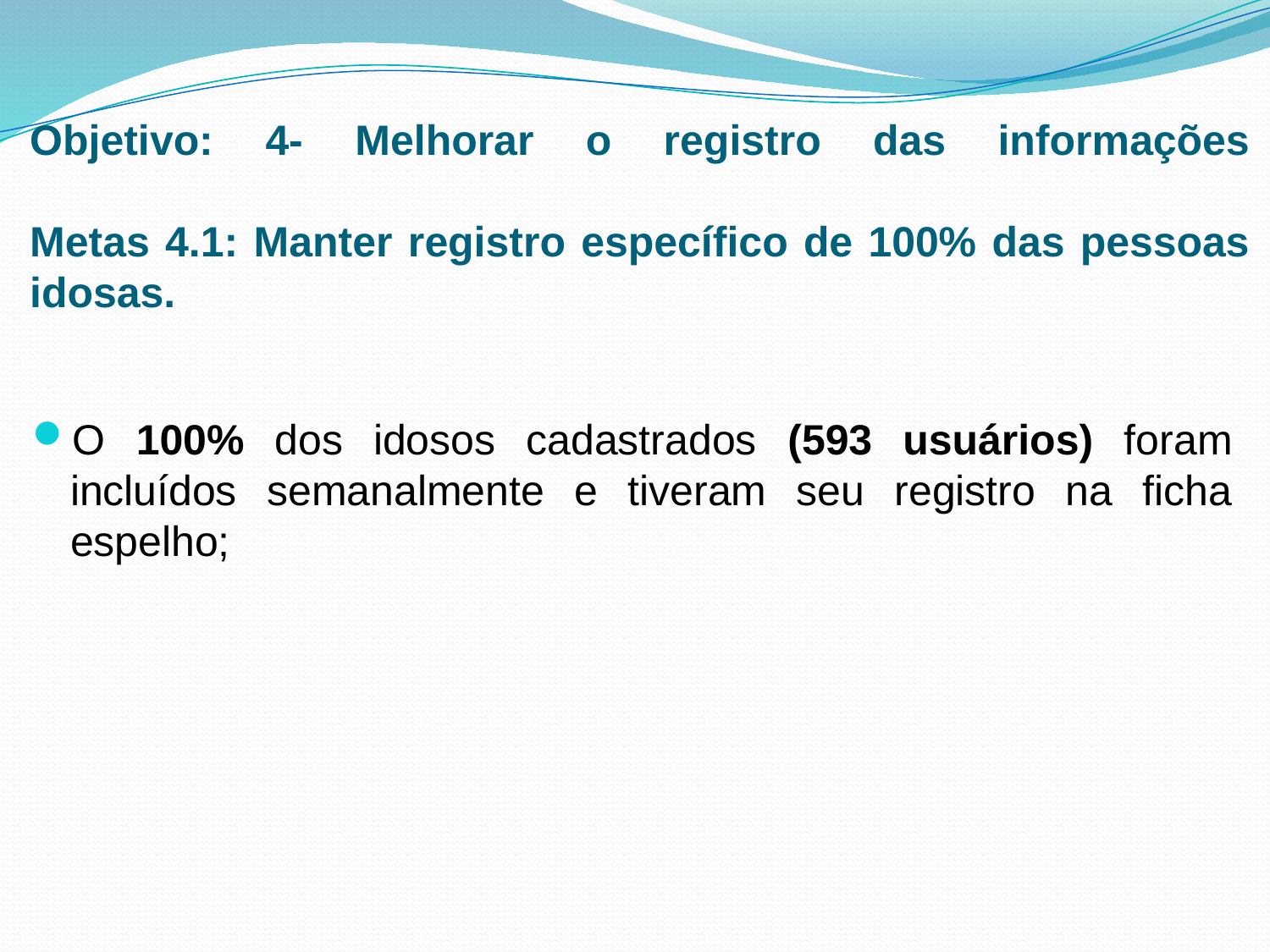

# Objetivo: 4- Melhorar o registro das informações Metas 4.1: Manter registro específico de 100% das pessoas idosas.
O 100% dos idosos cadastrados (593 usuários) foram incluídos semanalmente e tiveram seu registro na ficha espelho;